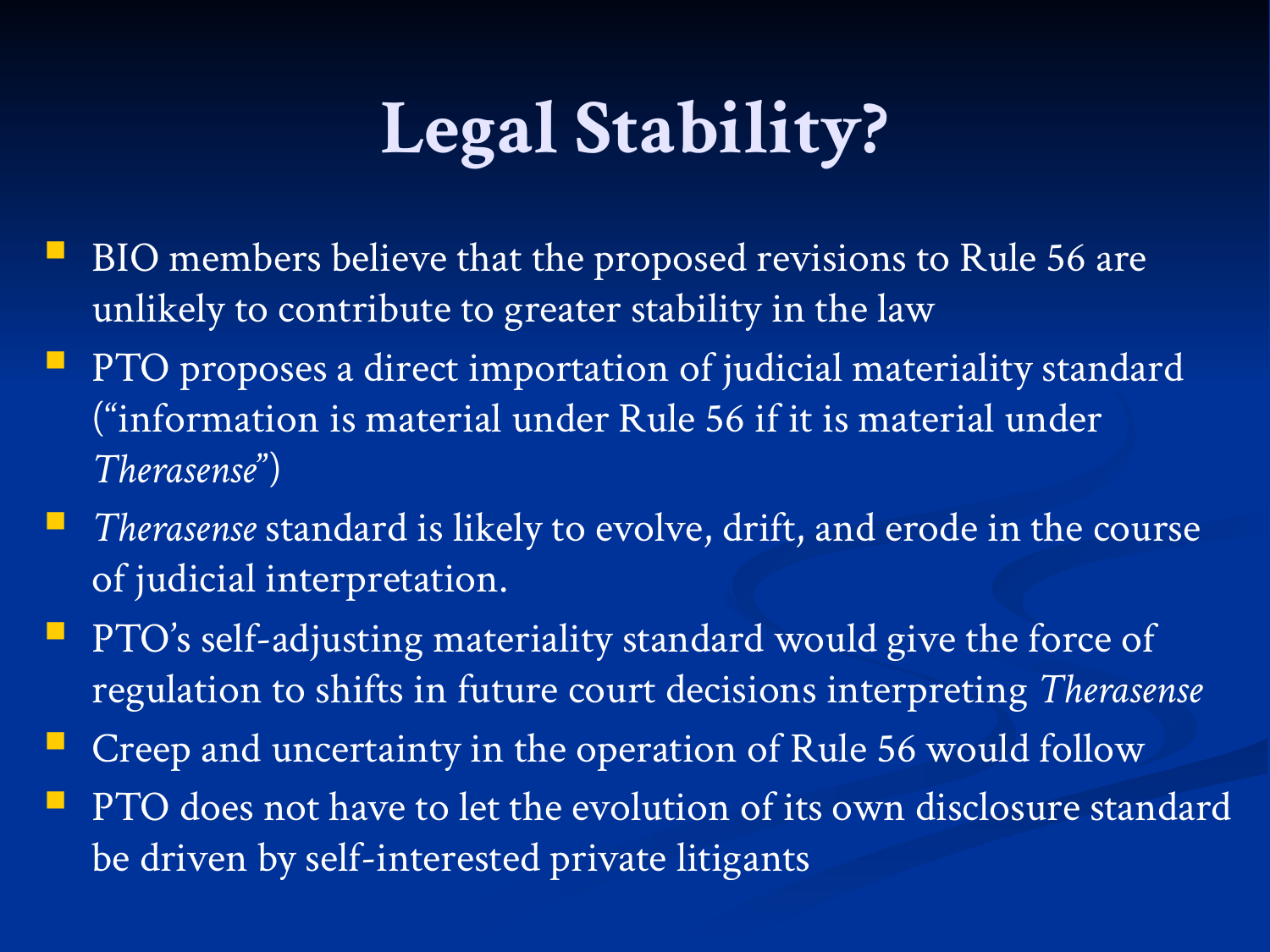

# Legal Stability?
BIO members believe that the proposed revisions to Rule 56 are unlikely to contribute to greater stability in the law
PTO proposes a direct importation of judicial materiality standard (“information is material under Rule 56 if it is material under Therasense”)
Therasense standard is likely to evolve, drift, and erode in the course of judicial interpretation.
PTO’s self-adjusting materiality standard would give the force of regulation to shifts in future court decisions interpreting Therasense
Creep and uncertainty in the operation of Rule 56 would follow
PTO does not have to let the evolution of its own disclosure standard be driven by self-interested private litigants